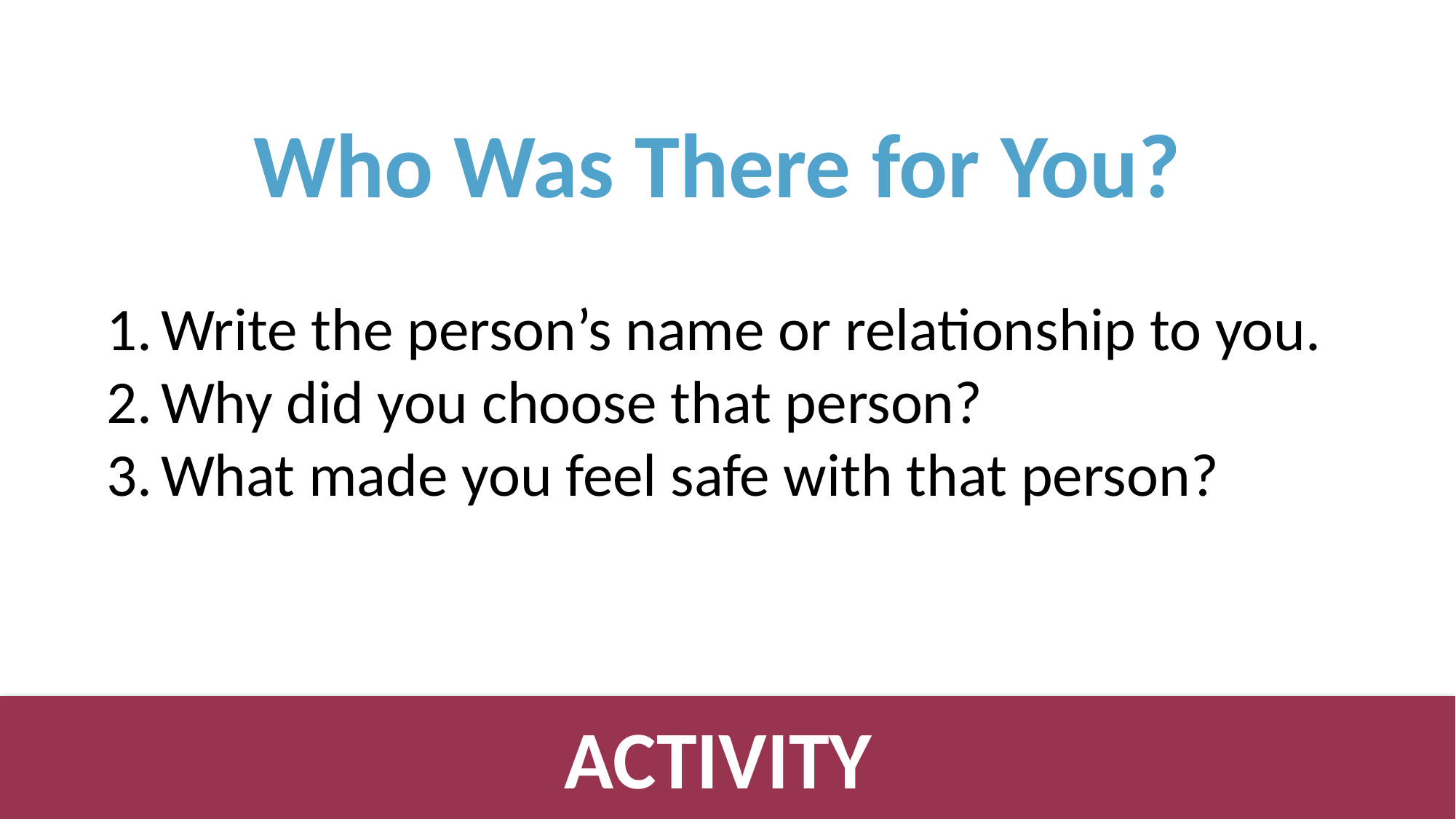

# Who Was There for You?
Write the person’s name or relationship to you.
Why did you choose that person?
What made you feel safe with that person?
ACTIVITY